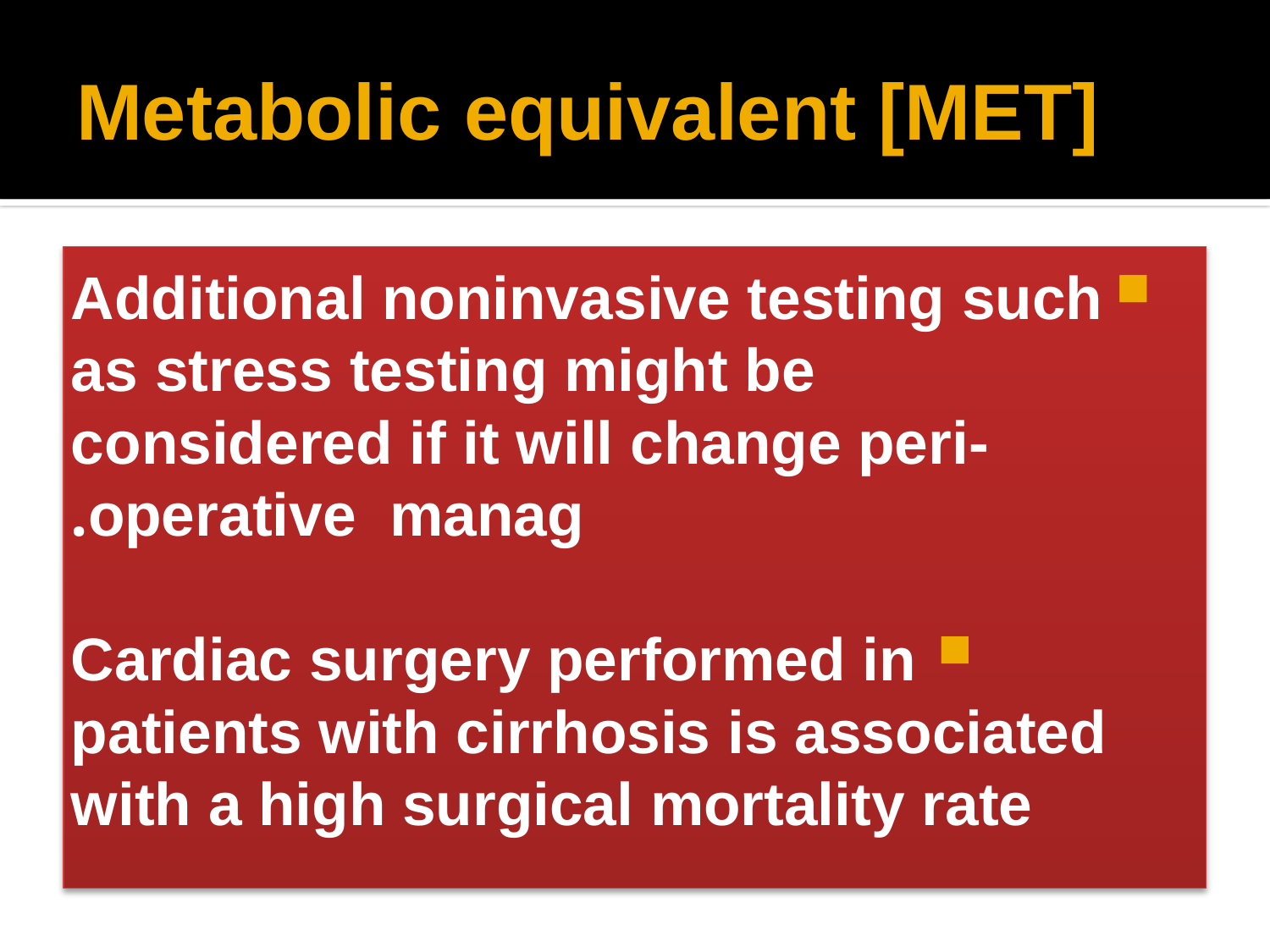

# Metabolic equivalent [MET]
Additional noninvasive testing such as stress testing might be considered if it will change peri-operative  manag.

Cardiac surgery performed in patients with cirrhosis is associated with a high surgical mortality rate